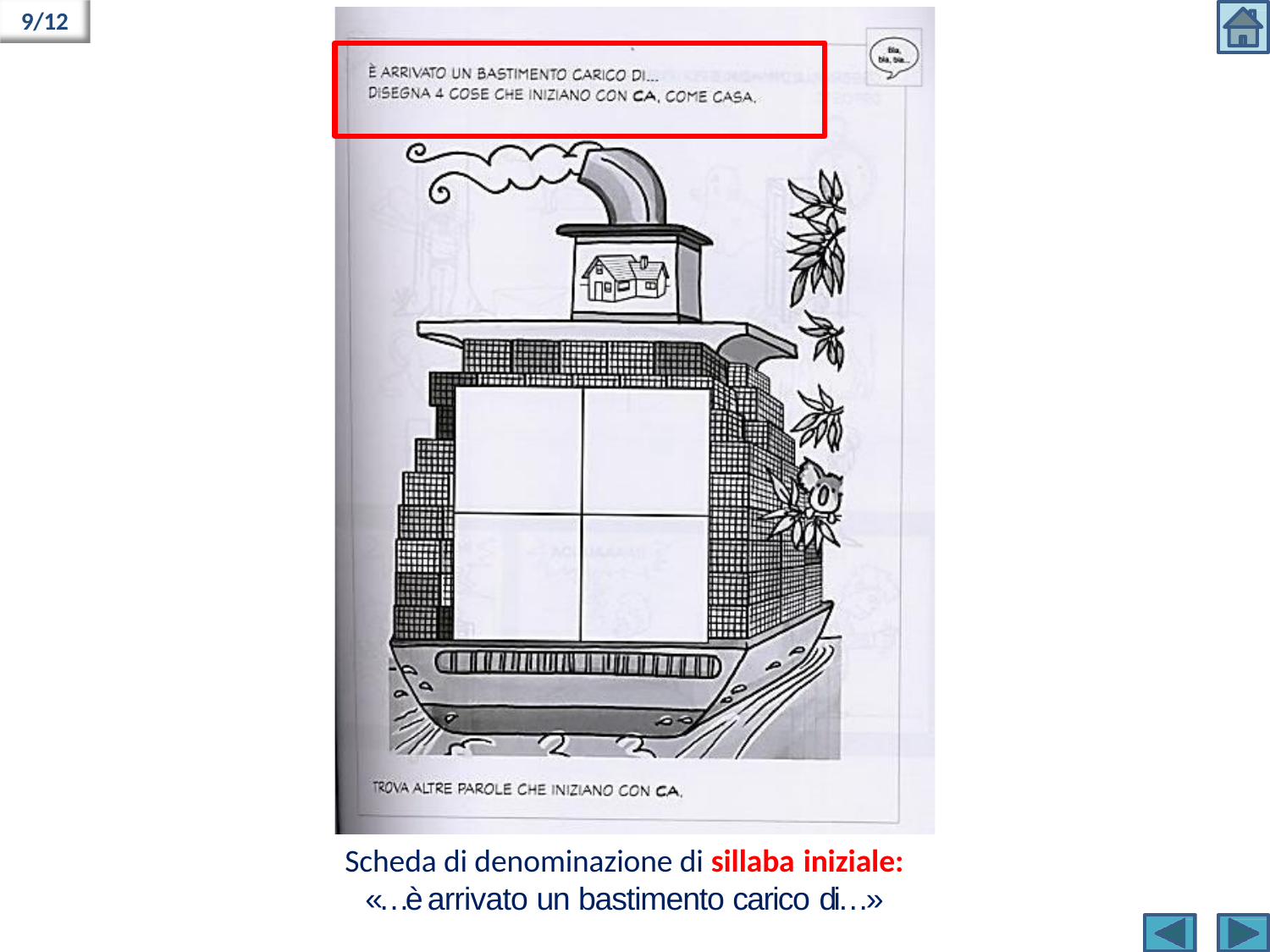

9/12

Scheda di denominazione di sillaba iniziale:
«…è arrivato un bastimento carico di…»